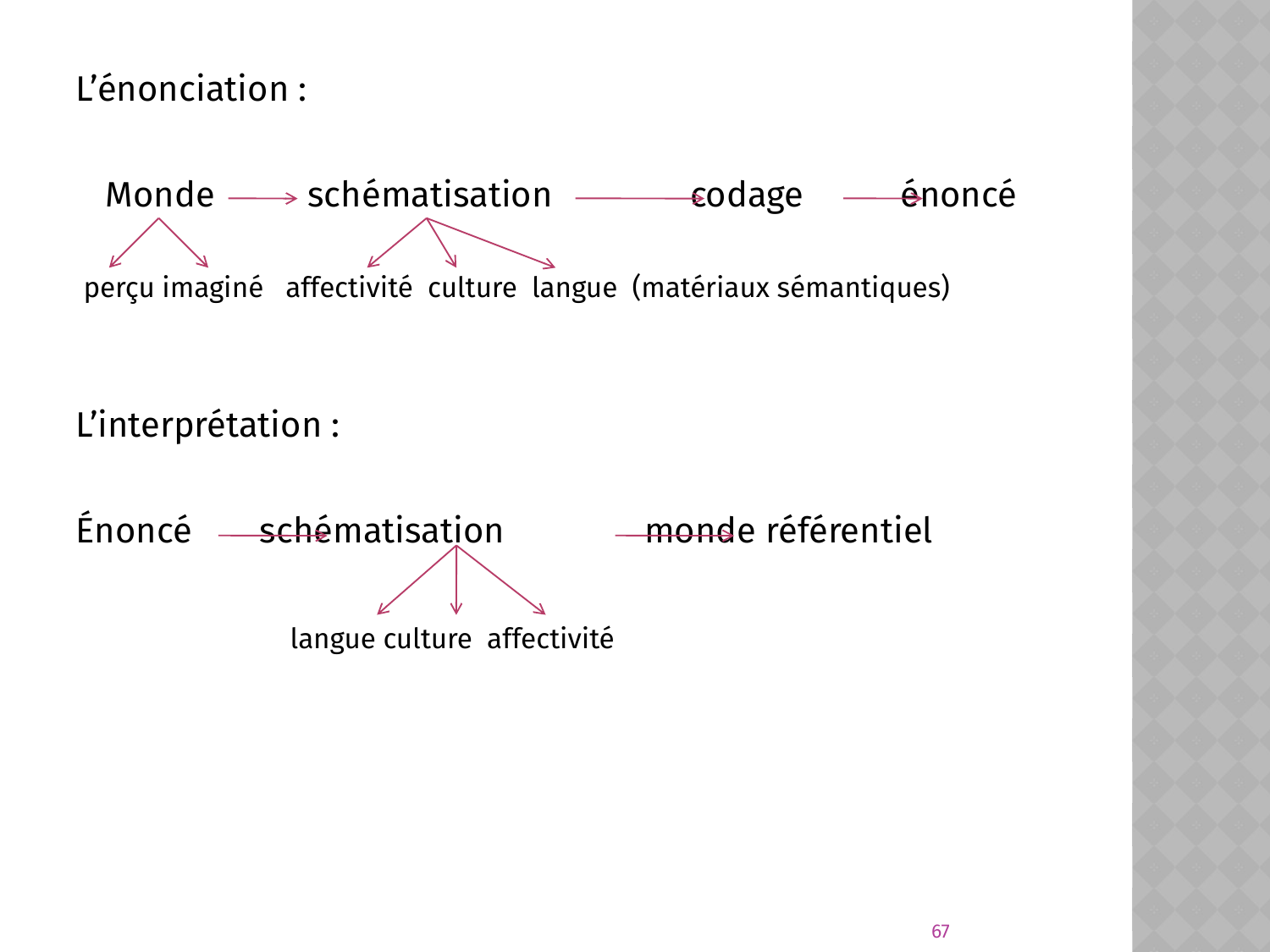

L’énonciation :

    Monde            schématisation                  codage             énoncé

 perçu imaginé   affectivité  culture  langue  (matériaux sémantiques)

L’interprétation :

Énoncé  	  schématisation               monde référentiel

                       langue culture  affectivité

67